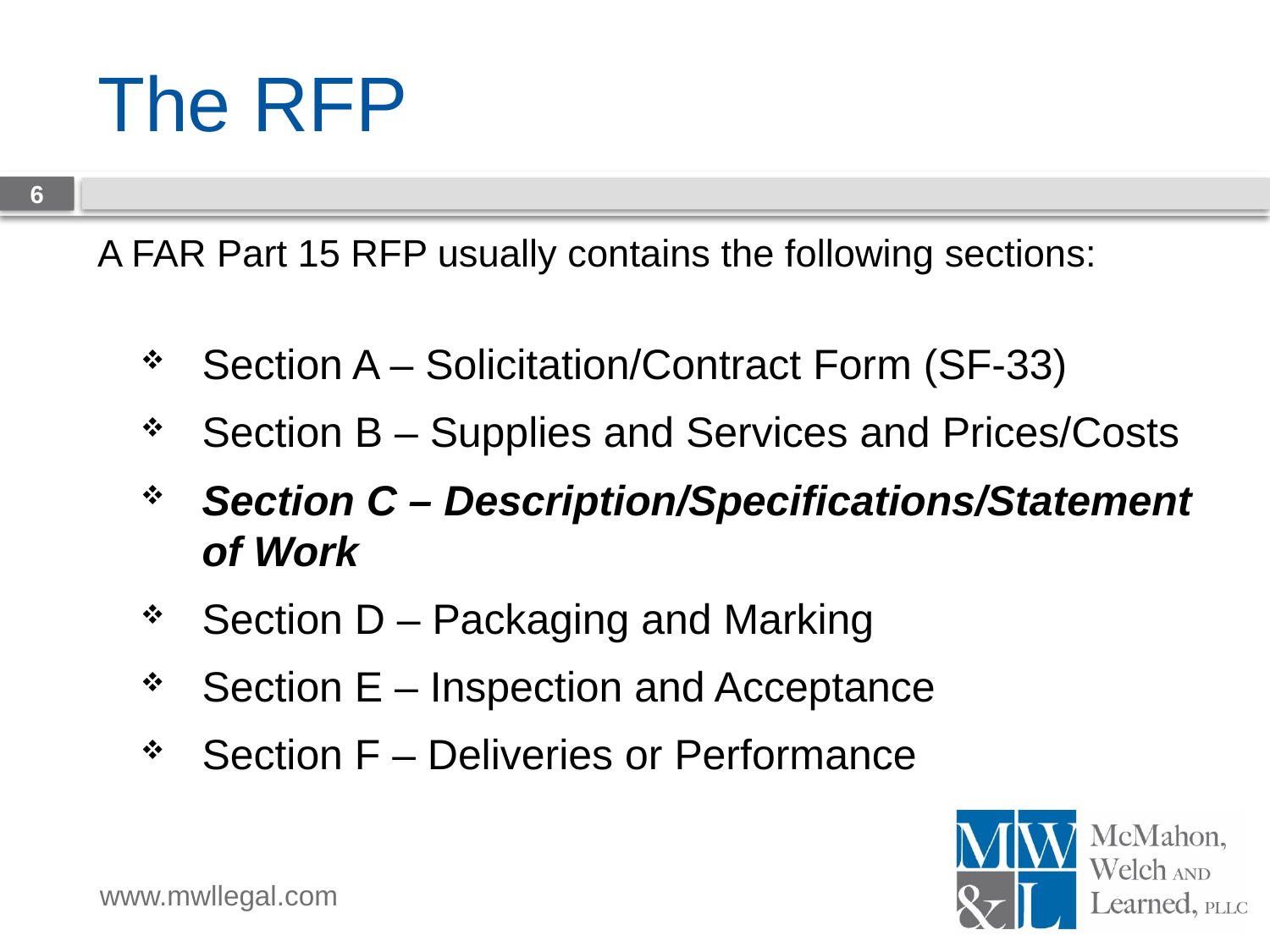

# The RFP
6
A FAR Part 15 RFP usually contains the following sections:

Section A – Solicitation/Contract Form (SF-33)
Section B – Supplies and Services and Prices/Costs
Section C – Description/Specifications/Statement of Work
Section D – Packaging and Marking
Section E – Inspection and Acceptance
Section F – Deliveries or Performance